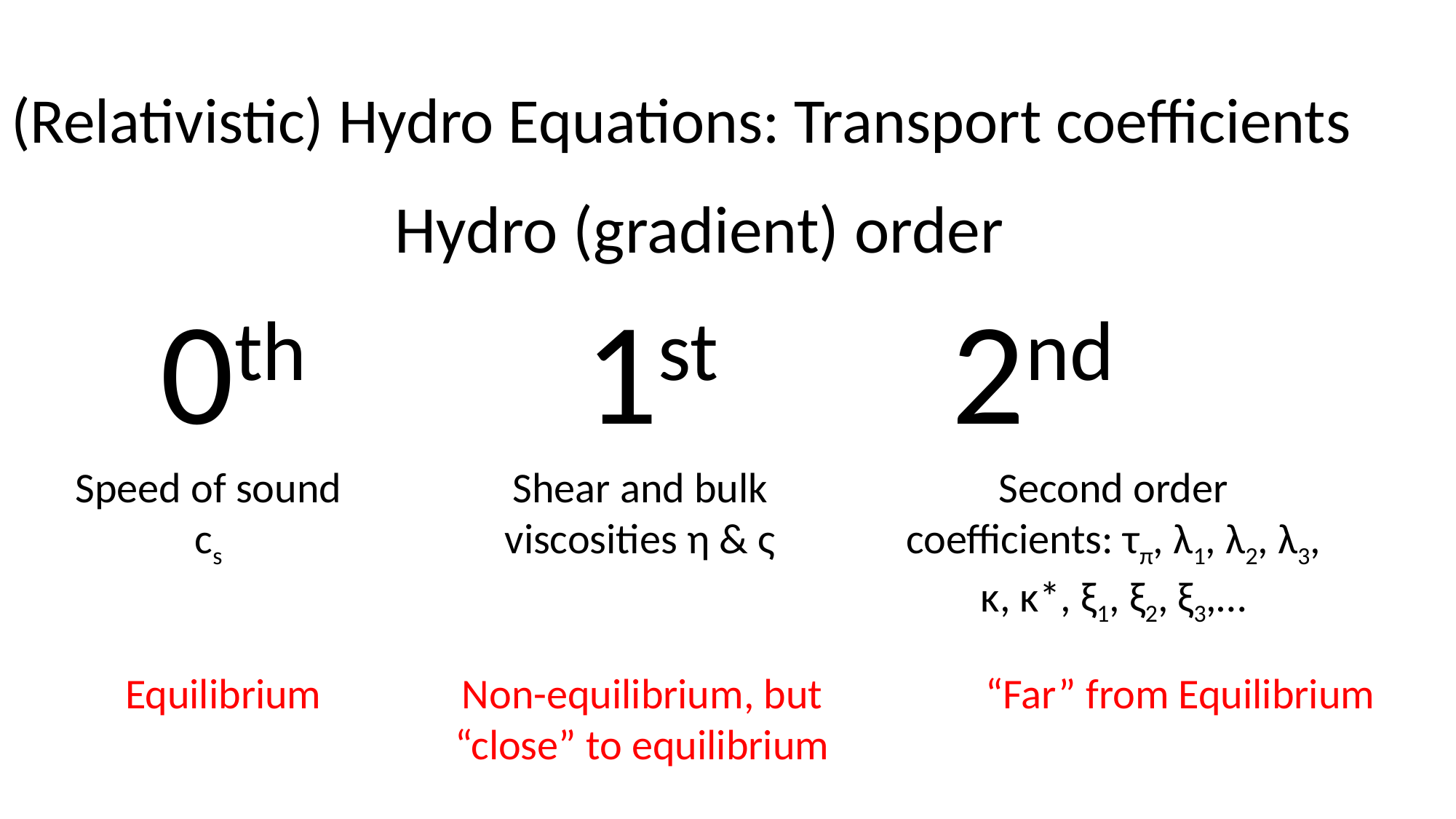

# (Relativistic) Hydro Equations: Transport coefficients
Hydro (gradient) order
0th
1st
2nd
Second order coefficients: τπ, λ1, λ2, λ3, κ, κ*, ξ1, ξ2, ξ3,…
Shear and bulk viscosities η & ς
Speed of sound cs
Non-equilibrium, but “close” to equilibrium
“Far” from Equilibrium
Equilibrium